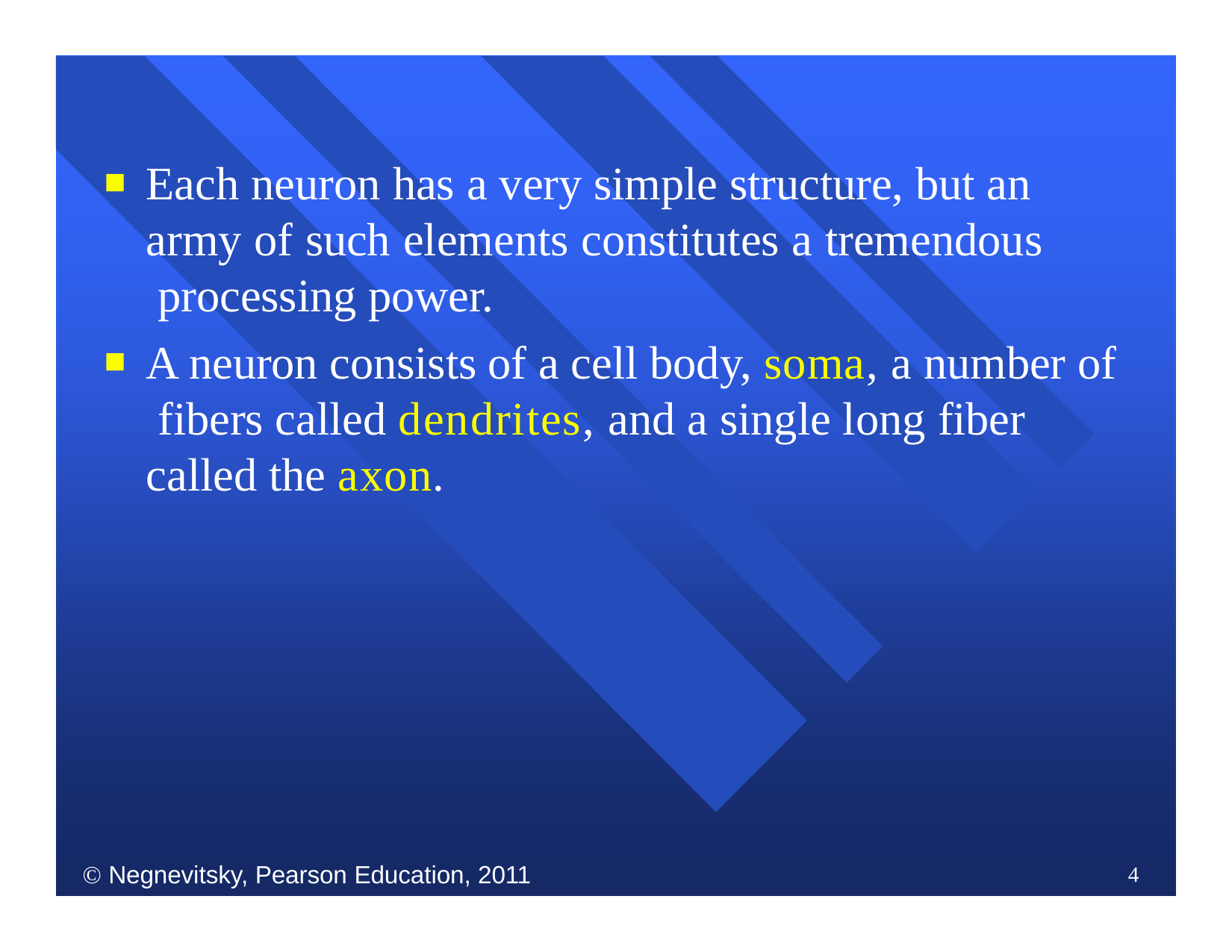

Each neuron has a very simple structure, but an  army of such elements constitutes a tremendous  processing power.
A neuron consists of a cell body, soma, a number of  fibers called dendrites, and a single long fiber  called the axon.
© Negnevitsky, Pearson Education, 2011
4